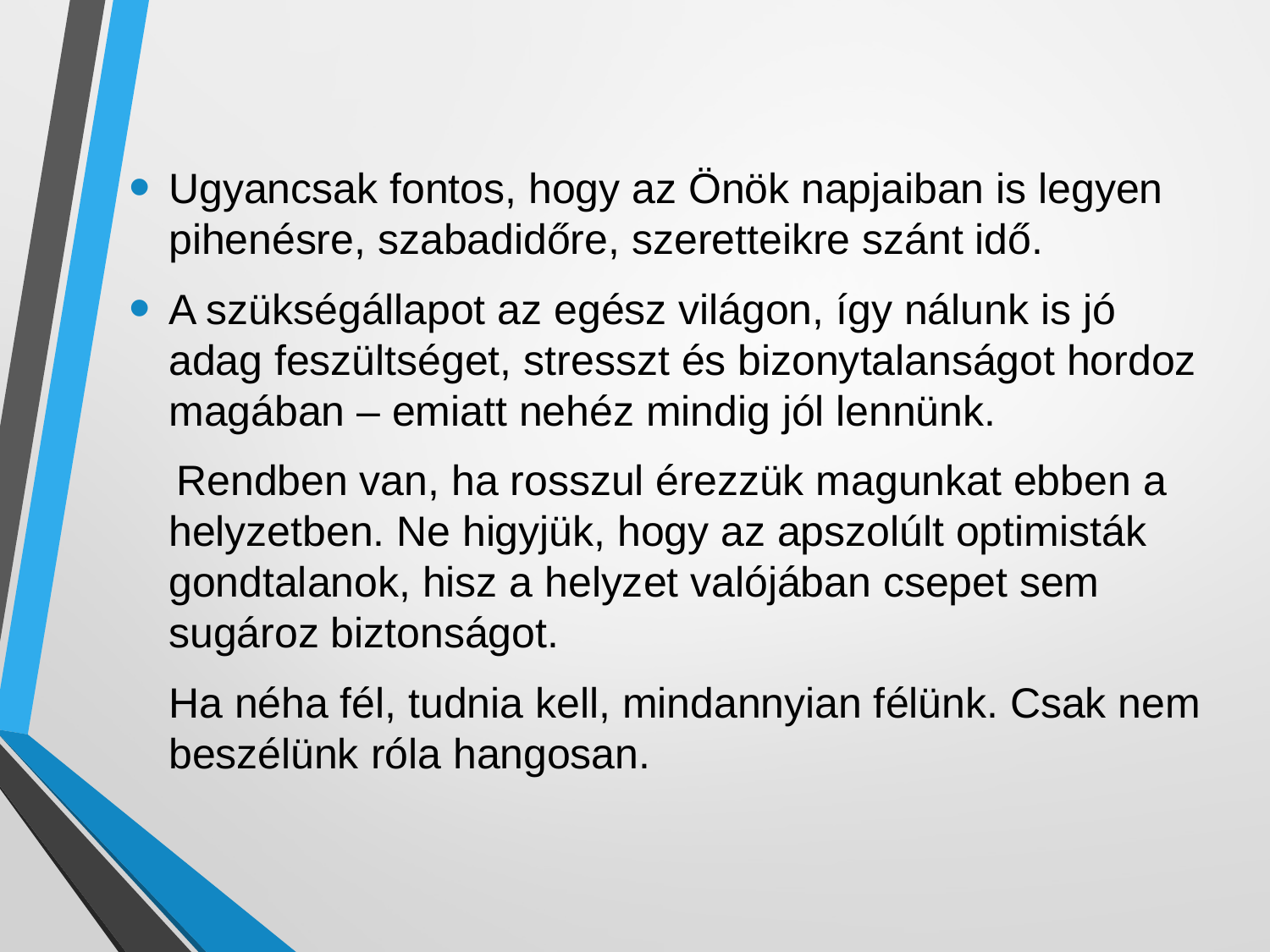

Ugyancsak fontos, hogy az Önök napjaiban is legyen pihenésre, szabadidőre, szeretteikre szánt idő.
A szükségállapot az egész világon, így nálunk is jó adag feszültséget, stresszt és bizonytalanságot hordoz magában – emiatt nehéz mindig jól lennünk.
    Rendben van, ha rosszul érezzük magunkat ebben a helyzetben. Ne higyjük, hogy az apszolúlt optimisták gondtalanok, hisz a helyzet valójában csepet sem sugároz biztonságot.
	Ha néha fél, tudnia kell, mindannyian félünk. Csak nem beszélünk róla hangosan.